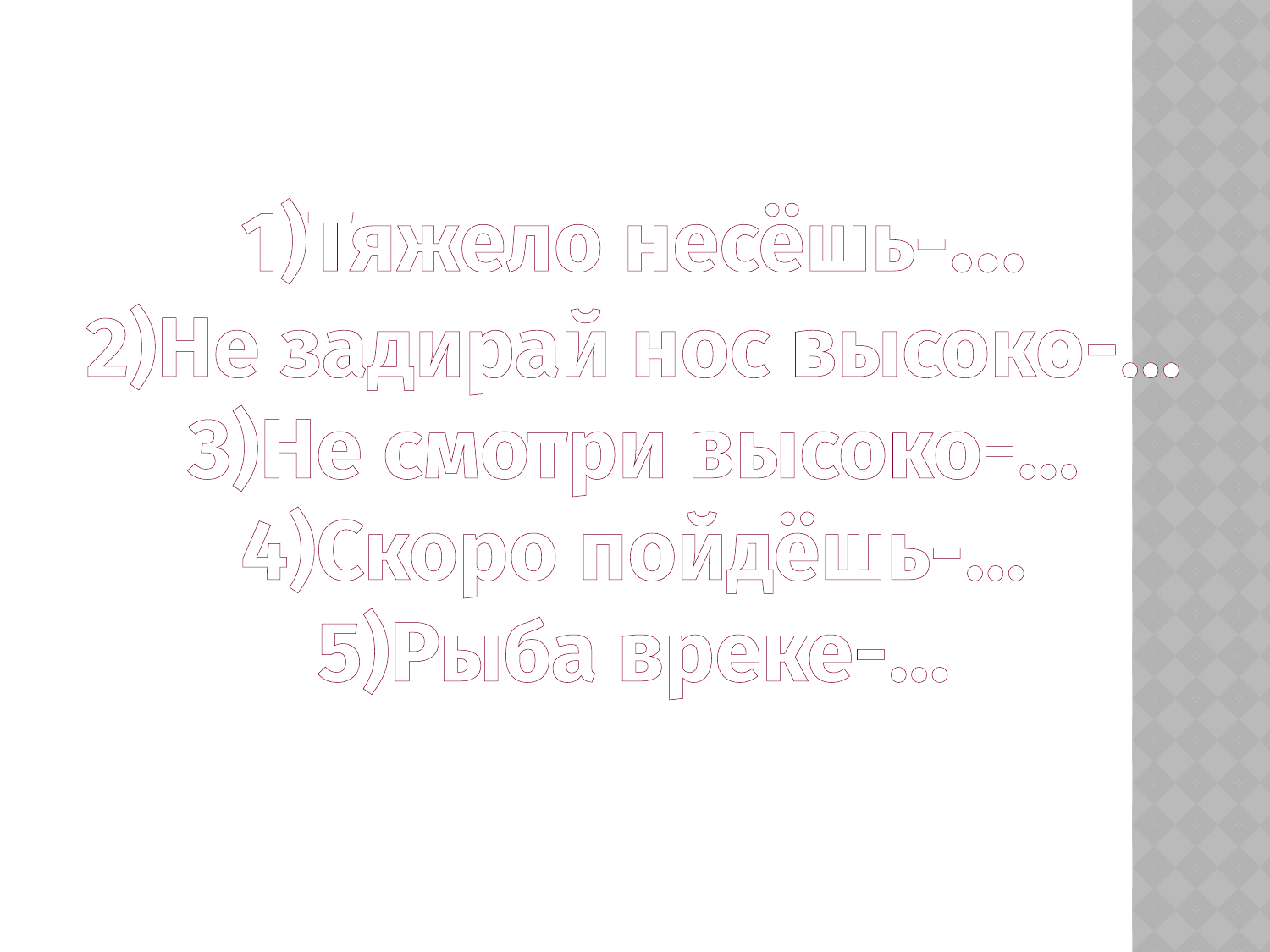

1)Тяжело несёшь-…
2)Не задирай нос высоко-…
3)Не смотри высоко-…
4)Скоро пойдёшь-…
5)Рыба вреке-…